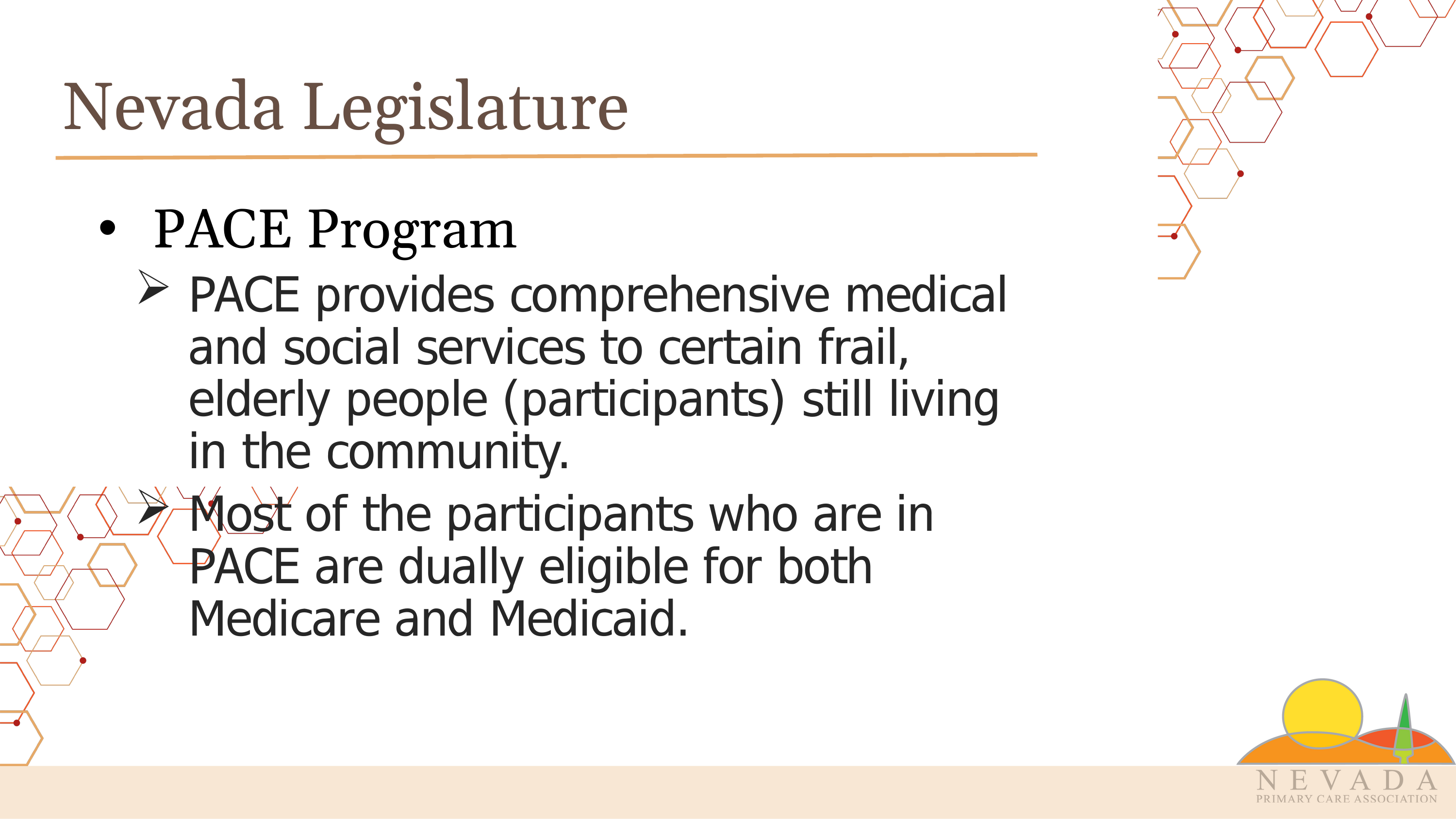

Nevada Legislature

PACE Program
PACE provides comprehensive medical and social services to certain frail, elderly people (participants) still living in the community.
Most of the participants who are in PACE are dually eligible for both Medicare and Medicaid.